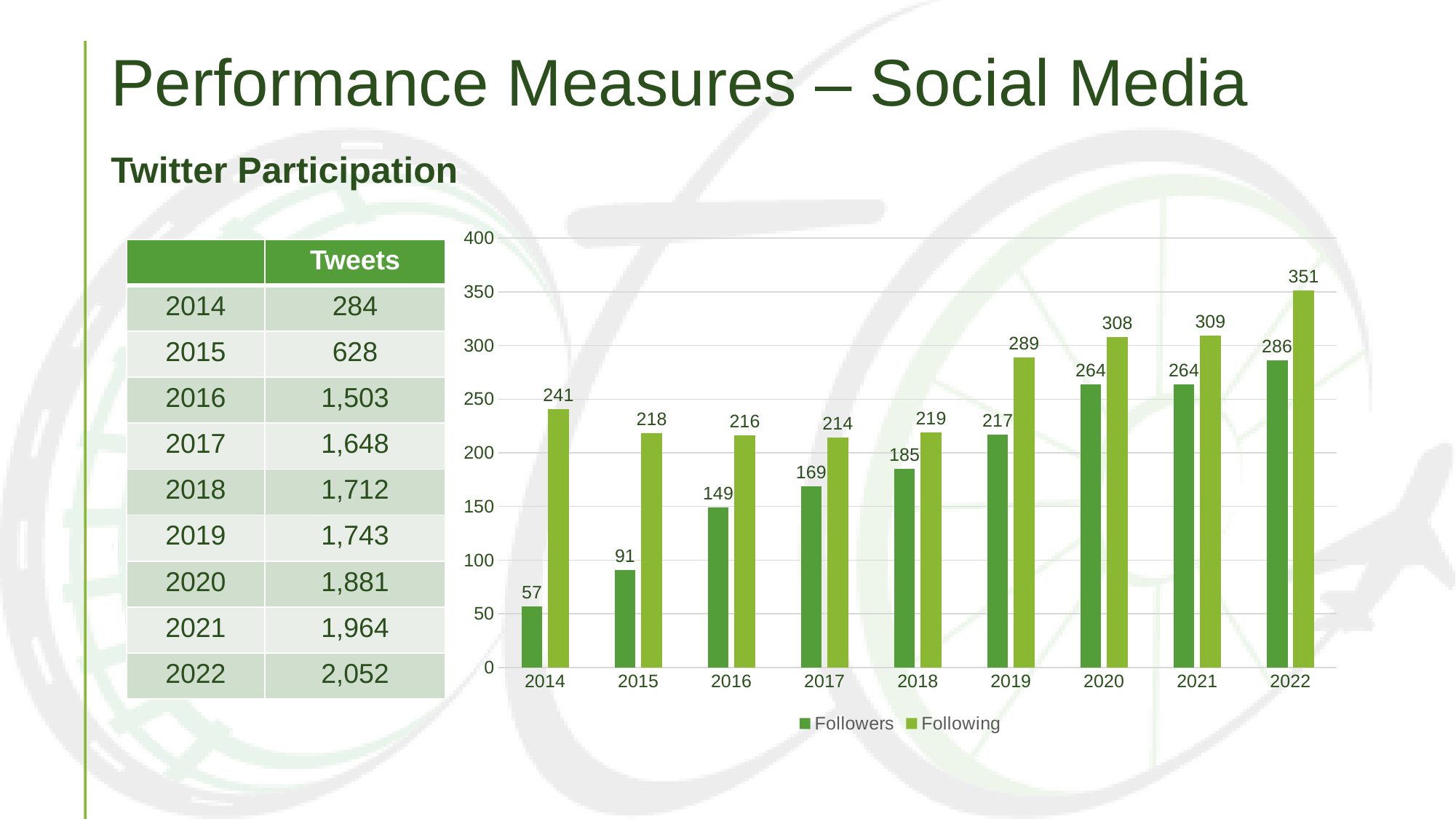

# Performance Measures – Social Media
Twitter Participation

### Chart

| Category | Followers | Following |
|---|---|---|
| 2014 | 57.0 | 241.0 |
| 2015 | 91.0 | 218.0 |
| 2016 | 149.0 | 216.0 |
| 2017 | 169.0 | 214.0 |
| 2018 | 185.0 | 219.0 |
| 2019 | 217.0 | 289.0 |
| 2020 | 264.0 | 308.0 |
| 2021 | 264.0 | 309.0 |
| 2022 | 286.0 | 351.0 |
|  | Tweets |
| --- | --- |
| 2014 | 284 |
| 2015 | 628 |
| 2016 | 1,503 |
| 2017 | 1,648 |
| 2018 | 1,712 |
| 2019 | 1,743 |
| 2020 | 1,881 |
| 2021 | 1,964 |
| 2022 | 2,052 |